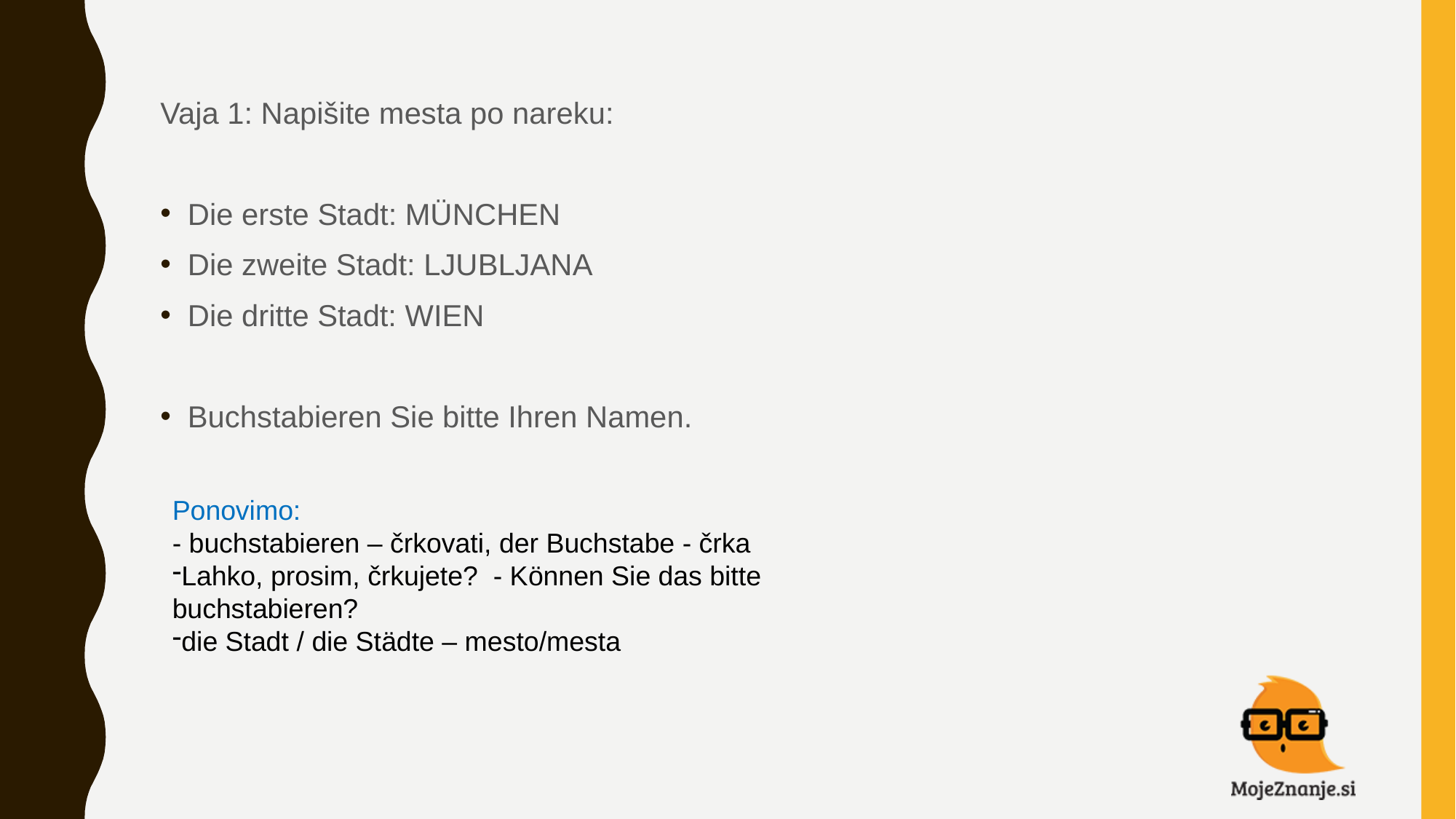

Vaja 1: Napišite mesta po nareku:

Die erste Stadt: MÜNCHEN
Die zweite Stadt: LJUBLJANA
Die dritte Stadt: WIEN

Buchstabieren Sie bitte Ihren Namen.

Ponovimo:
- buchstabieren – črkovati, der Buchstabe - črka
Lahko, prosim, črkujete?  - Können Sie das bitte buchstabieren?
die Stadt / die Städte – mesto/mesta